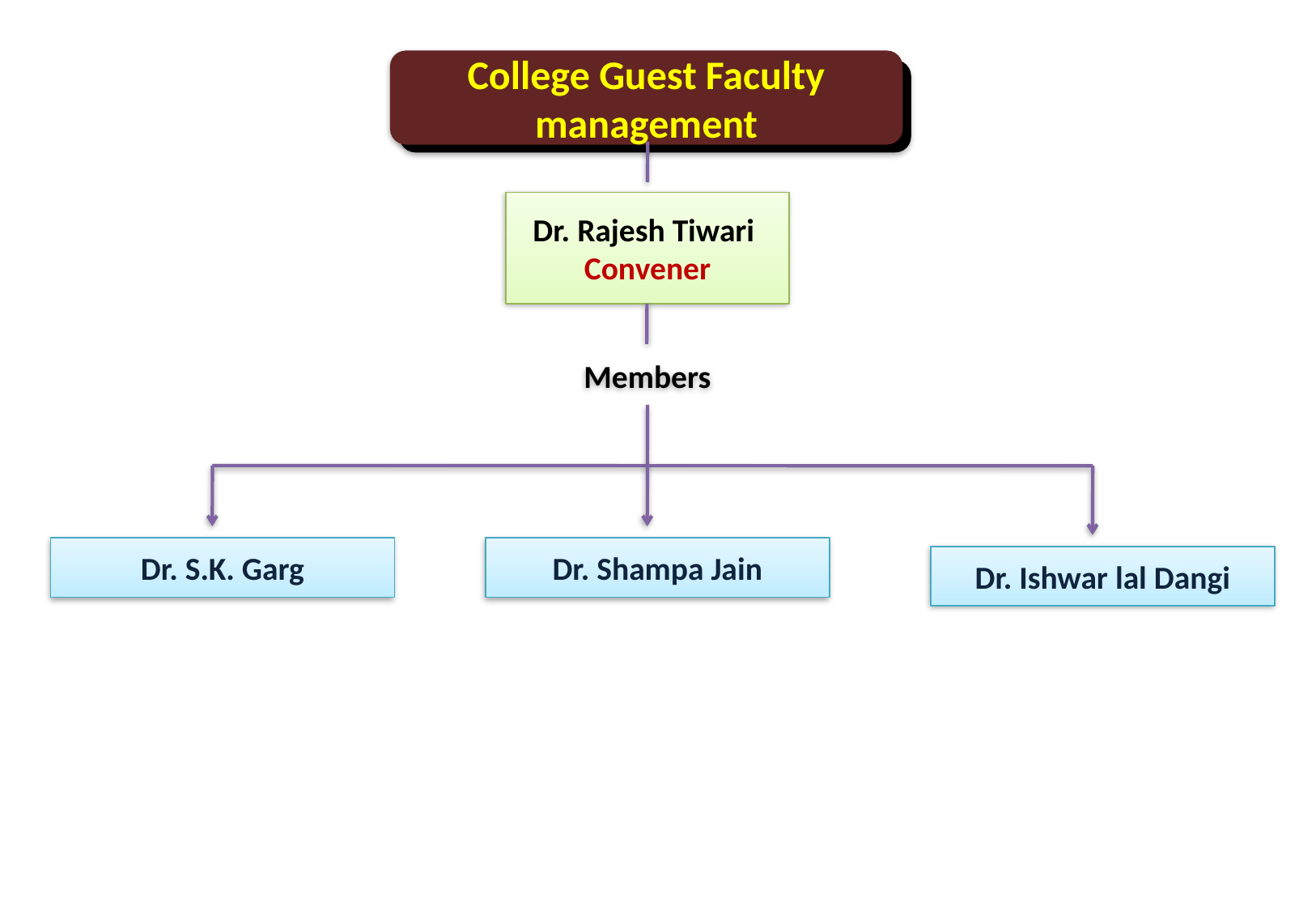

College Guest Faculty management

Dr. Rajesh Tiwari
Convener
Members
Dr. S.K. Garg
Dr. Shampa Jain
Dr. Ishwar lal Dangi